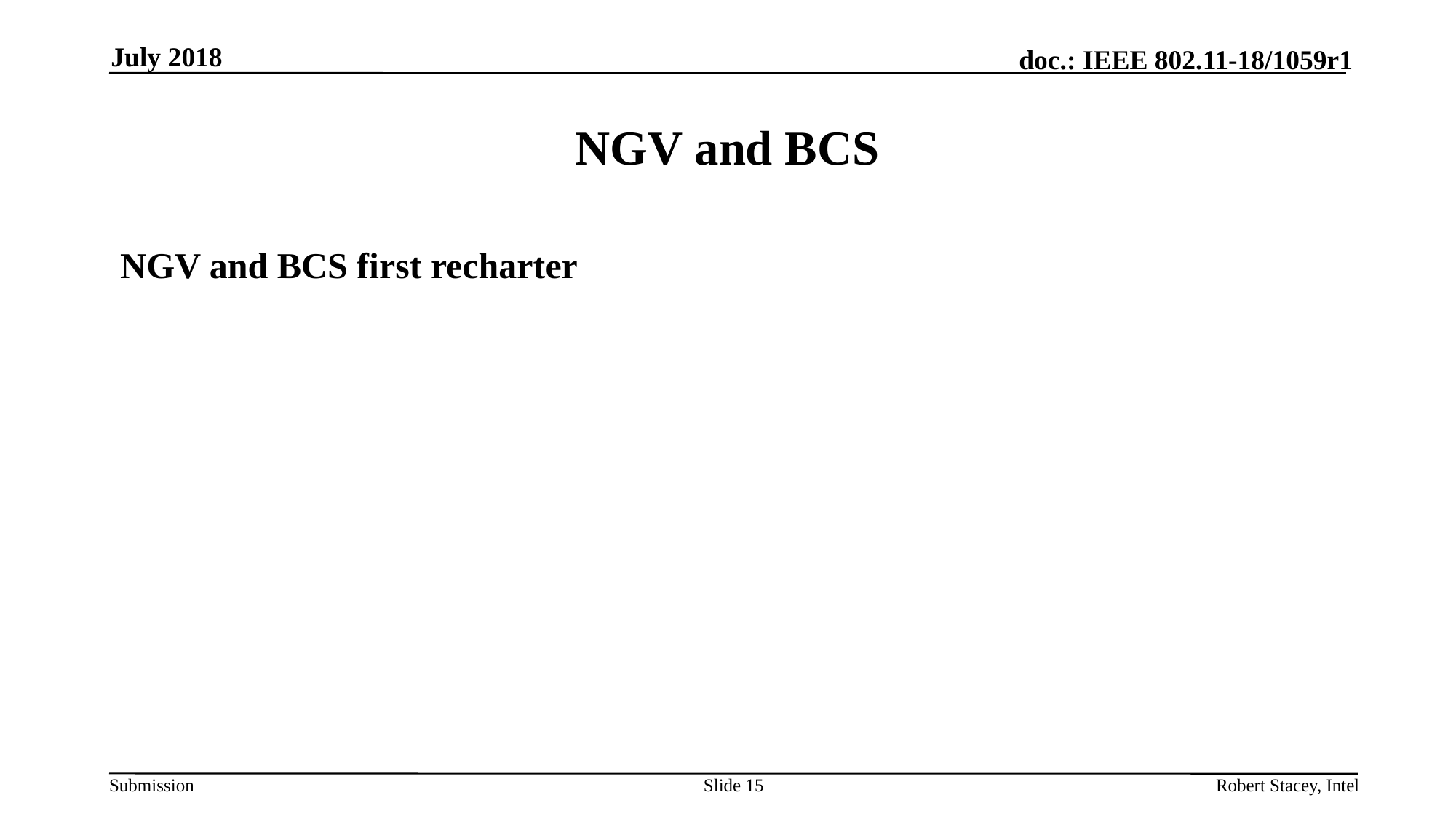

July 2018
# NGV and BCS
NGV and BCS first recharter
Slide 15
Robert Stacey, Intel